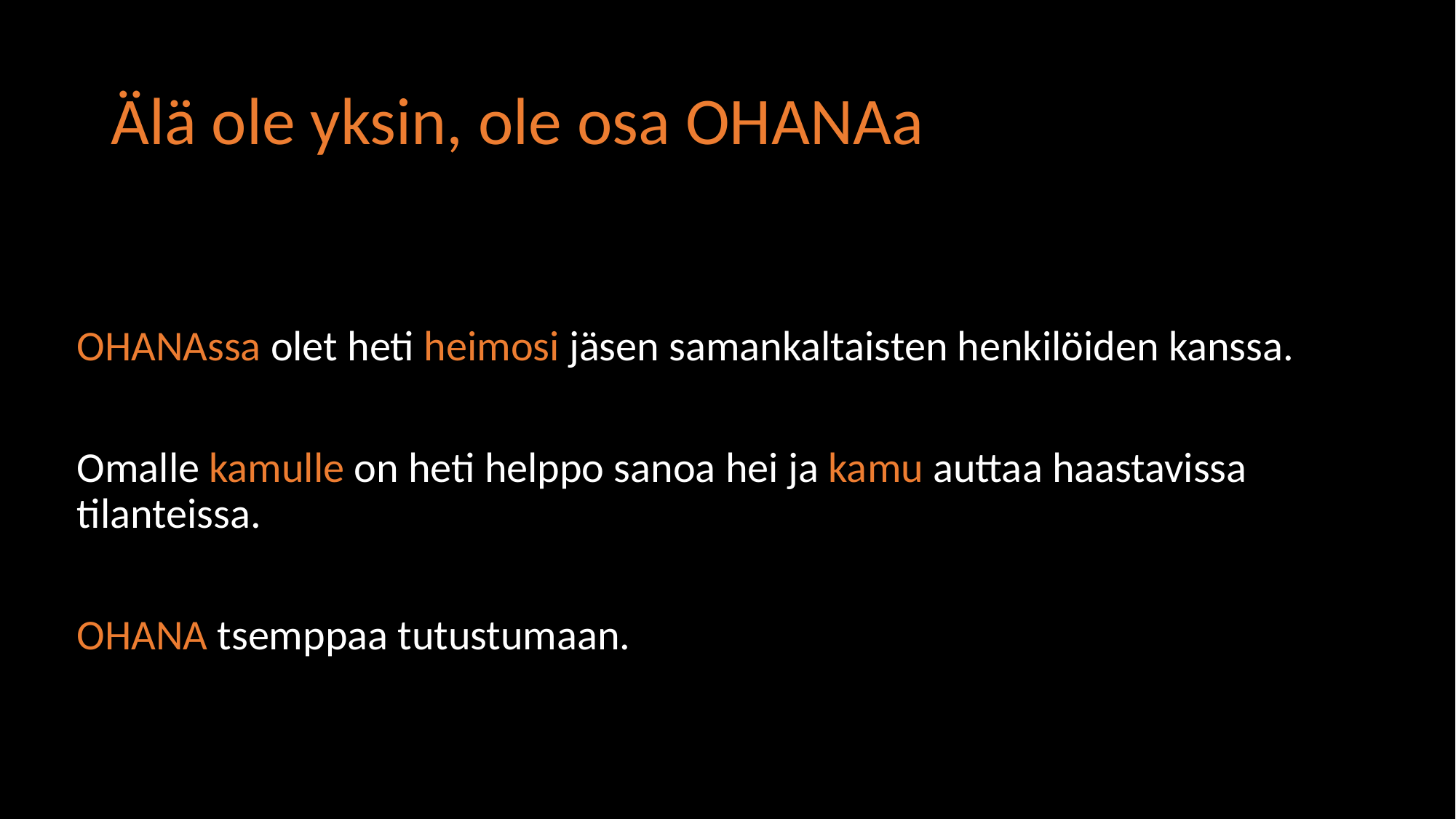

# Älä ole yksin, ole osa OHANAa

OHANAssa olet heti heimosi jäsen samankaltaisten henkilöiden kanssa.

Omalle kamulle on heti helppo sanoa hei ja kamu auttaa haastavissa tilanteissa.

OHANA tsemppaa tutustumaan.